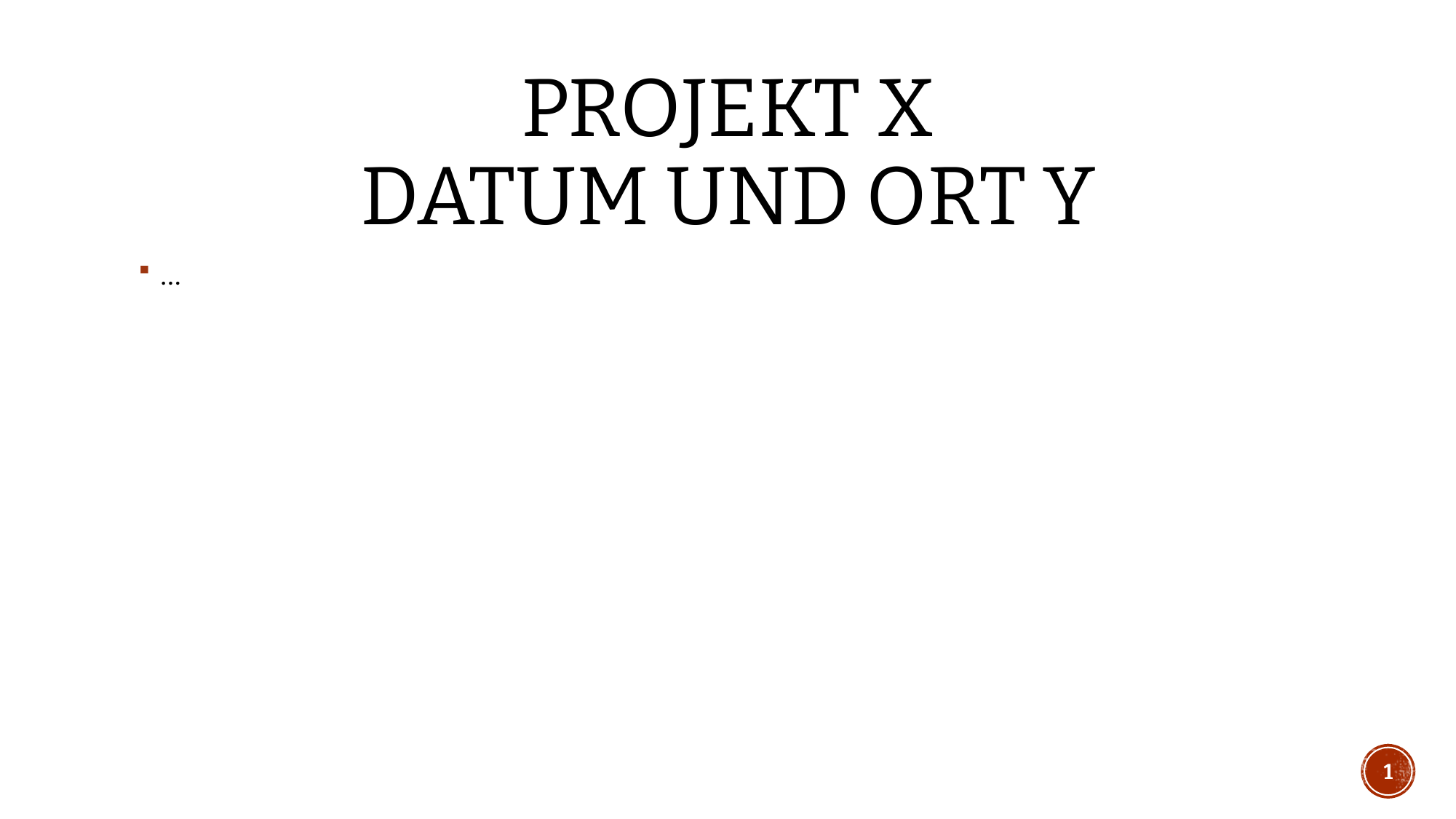

# Projekt X Datum und Ort Y
…
1